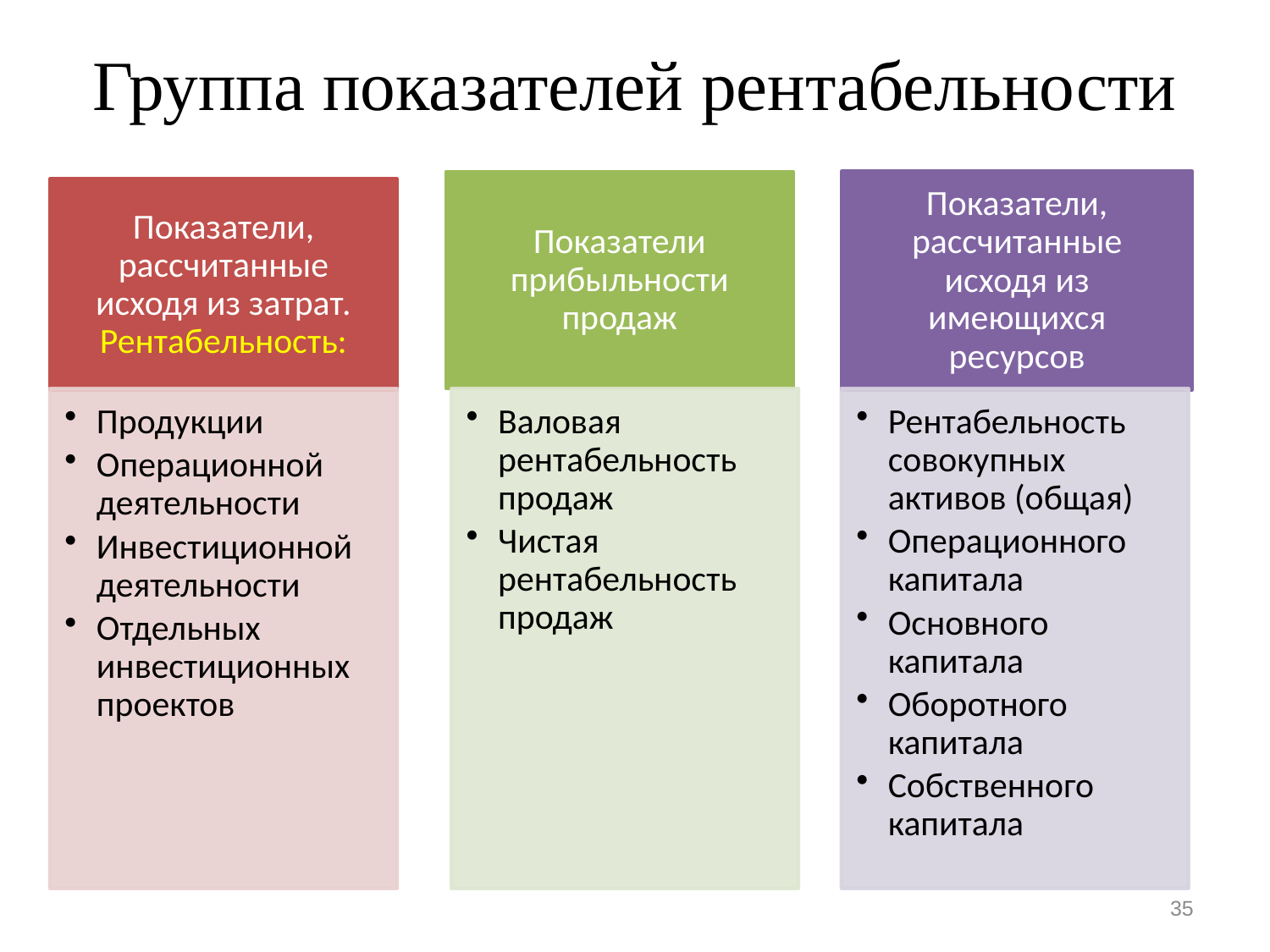

# Группа показателей рентабельности
Показатели, рассчитанные исходя из затрат. Рентабельность:
Продукции
Операционной деятельности
Инвестиционной деятельности
Отдельных инвестиционных проектов
Показатели прибыльности продаж
Валовая рентабельность продаж
Чистая рентабельность продаж
Показатели, рассчитанные исходя из имеющихся ресурсов
Рентабельность совокупных активов (общая)
Операционного капитала
Основного капитала
Оборотного капитала
Собственного капитала
35